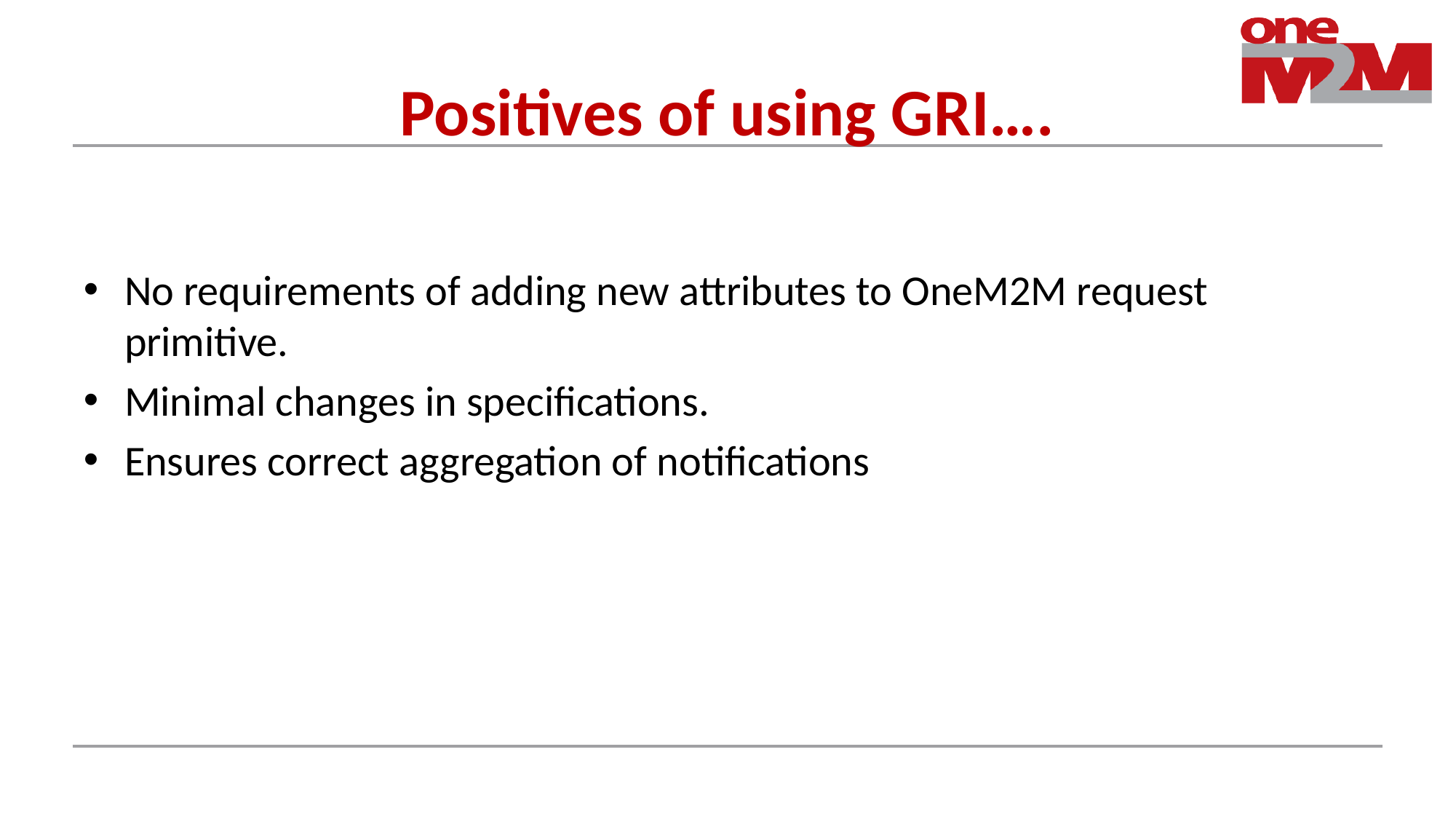

# Positives of using GRI….

No requirements of adding new attributes to OneM2M request primitive.
Minimal changes in specifications.
Ensures correct aggregation of notifications